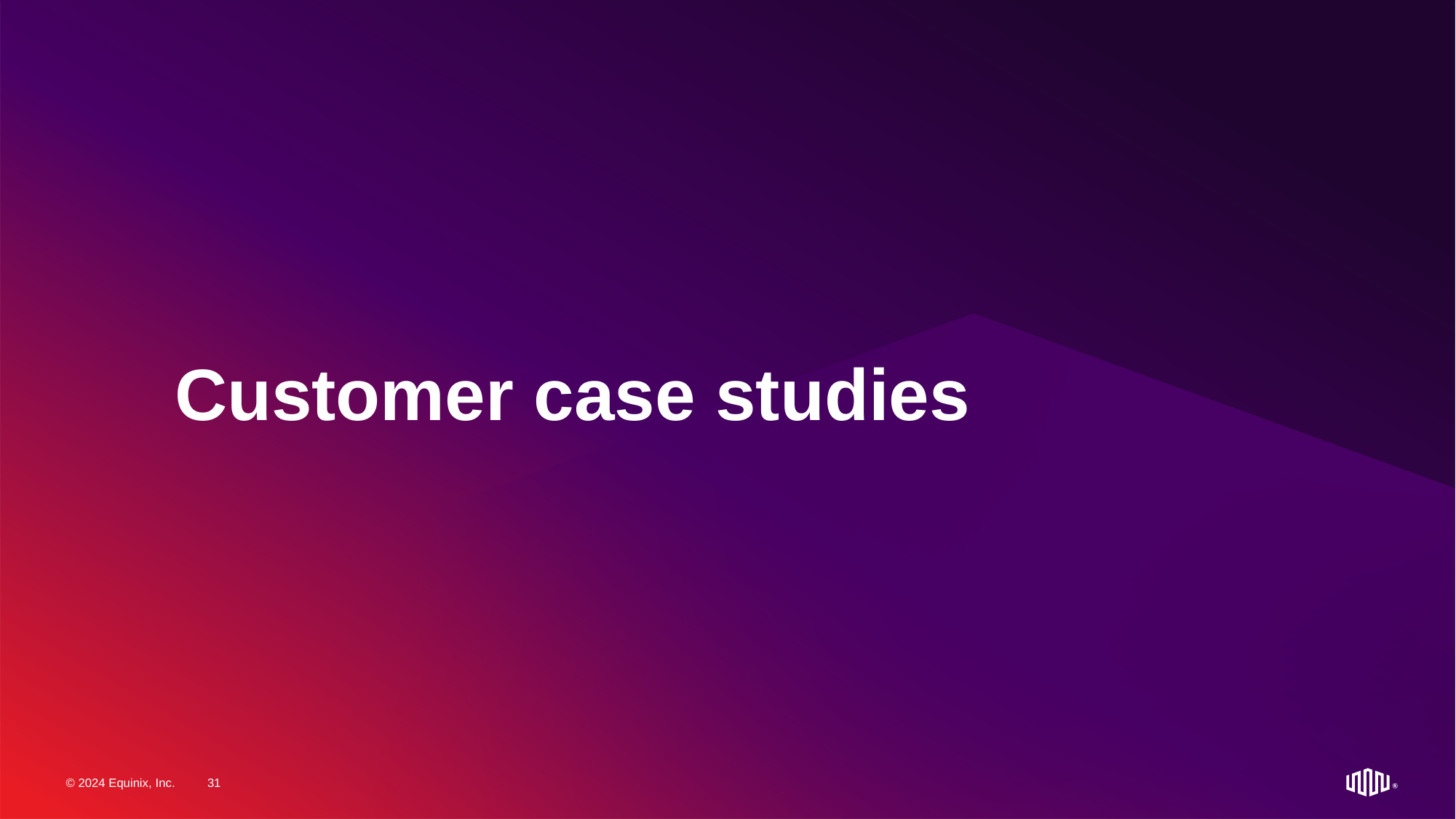

# Customer case studies

© 2024 Equinix, Inc.
31